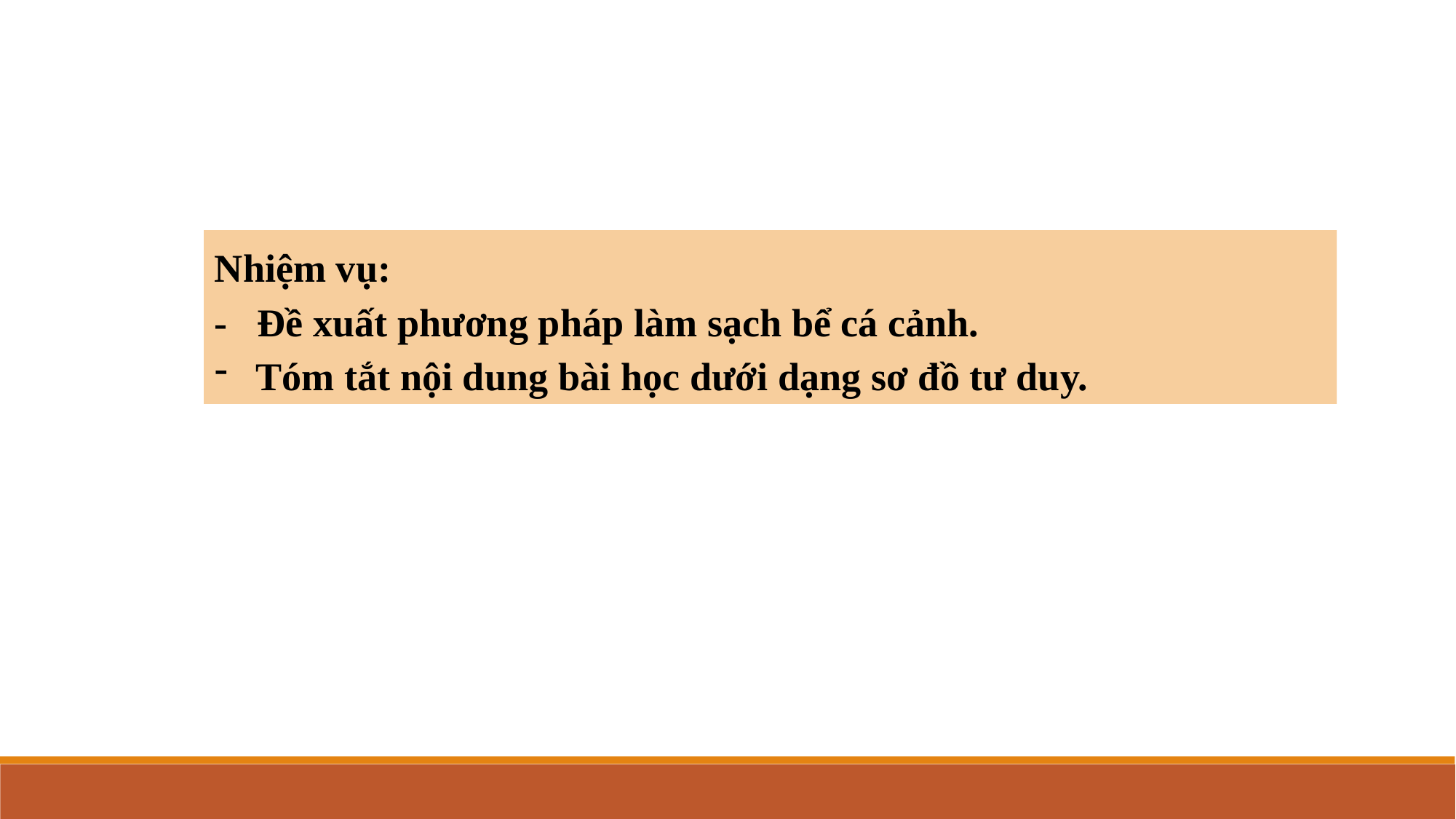

Nhiệm vụ:
-   Đề xuất phương pháp làm sạch bể cá cảnh.
Tóm tắt nội dung bài học dưới dạng sơ đồ tư duy.